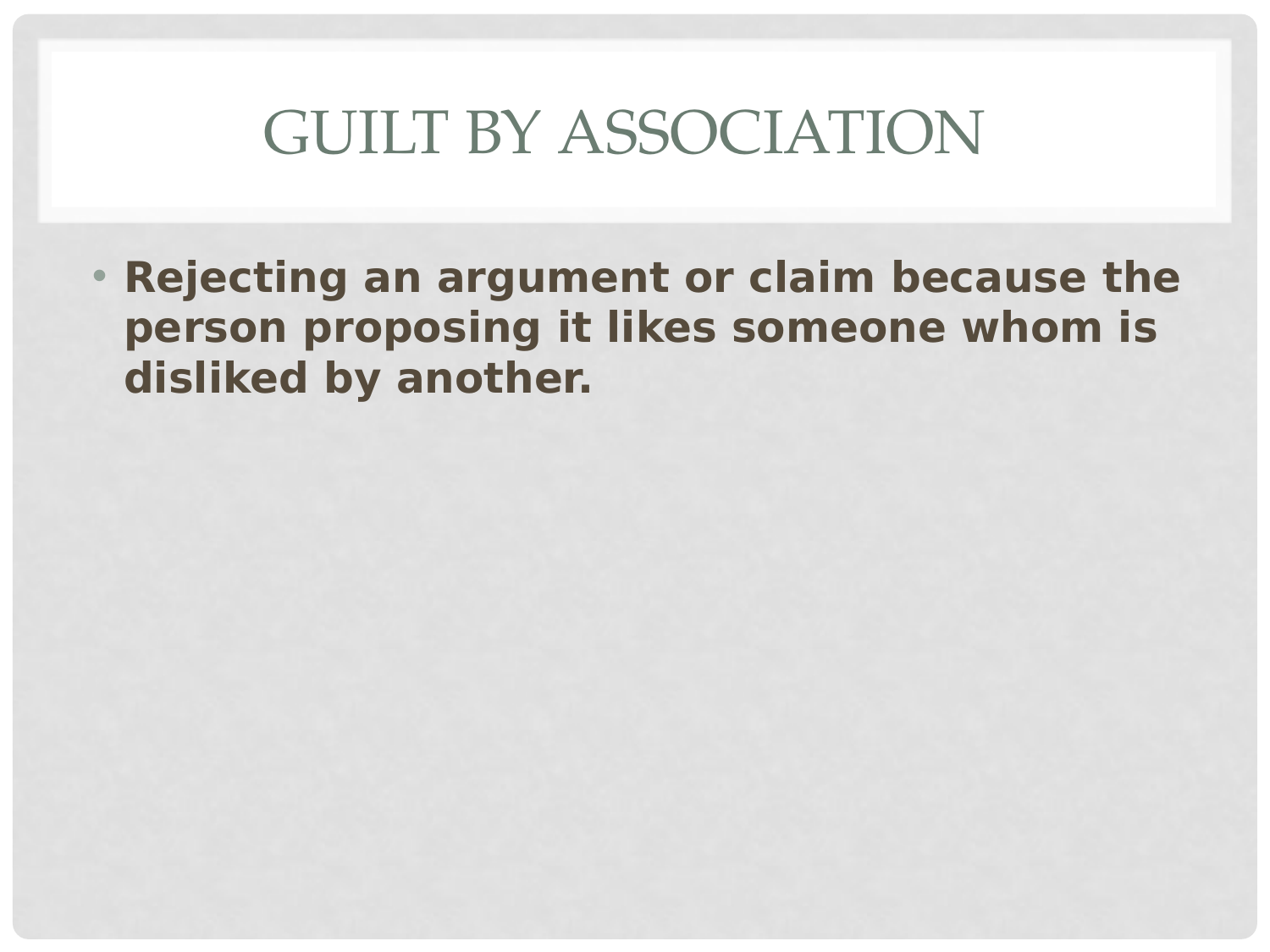

# Guilt by Association
Rejecting an argument or claim because the person proposing it likes someone whom is disliked by another.